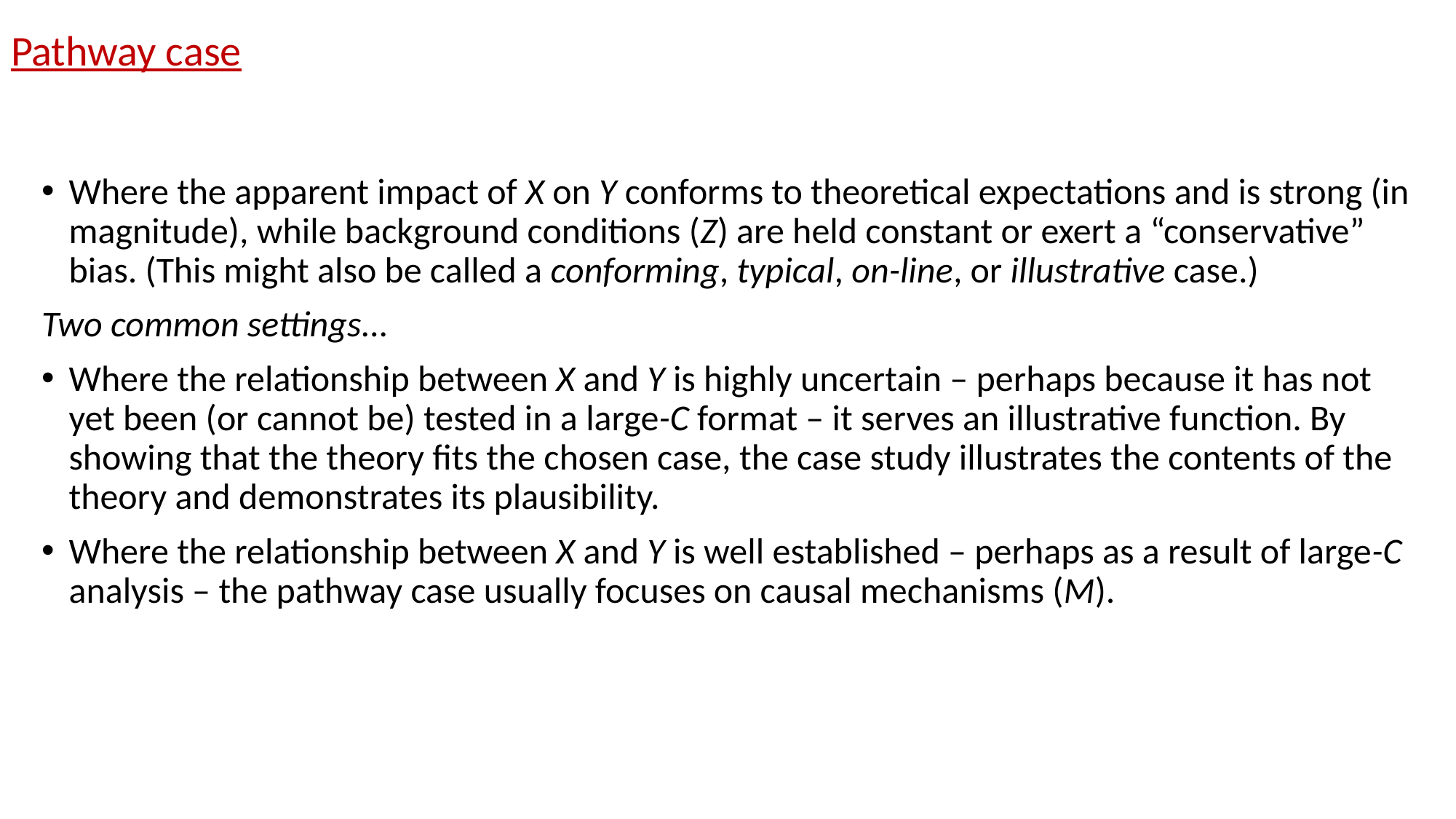

# Pathway case
Where the apparent impact of X on Y conforms to theoretical expectations and is strong (in magnitude), while background conditions (Z) are held constant or exert a “conservative” bias. (This might also be called a conforming, typical, on-line, or illustrative case.)
Two common settings...
Where the relationship between X and Y is highly uncertain – perhaps because it has not yet been (or cannot be) tested in a large-C format – it serves an illustrative function. By showing that the theory fits the chosen case, the case study illustrates the contents of the theory and demonstrates its plausibility.
Where the relationship between X and Y is well established – perhaps as a result of large-C analysis – the pathway case usually focuses on causal mechanisms (M).